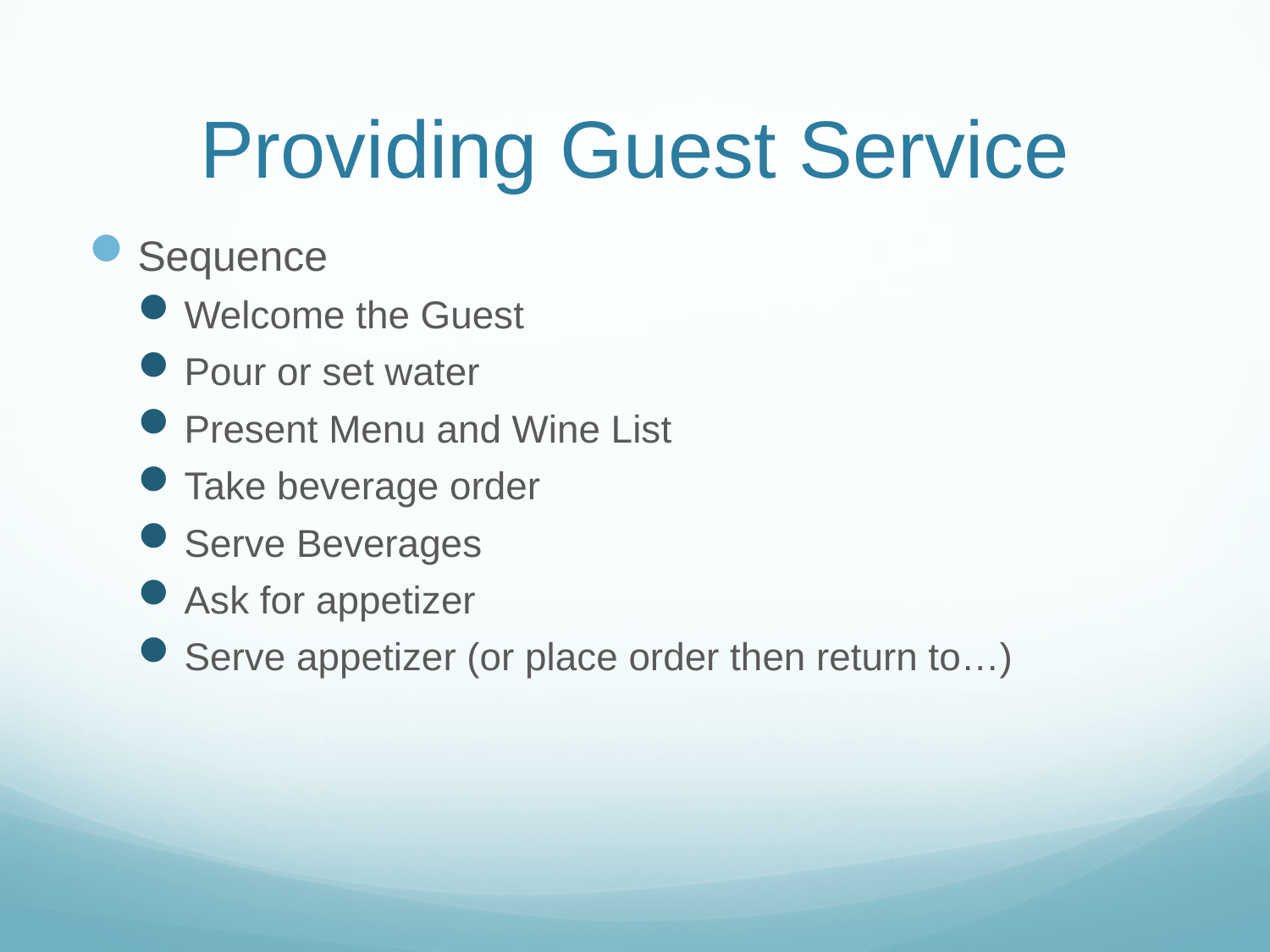

# Providing Guest Service
Sequence
Welcome the Guest
Pour or set water
Present Menu and Wine List
Take beverage order
Serve Beverages
Ask for appetizer
Serve appetizer (or place order then return to…)